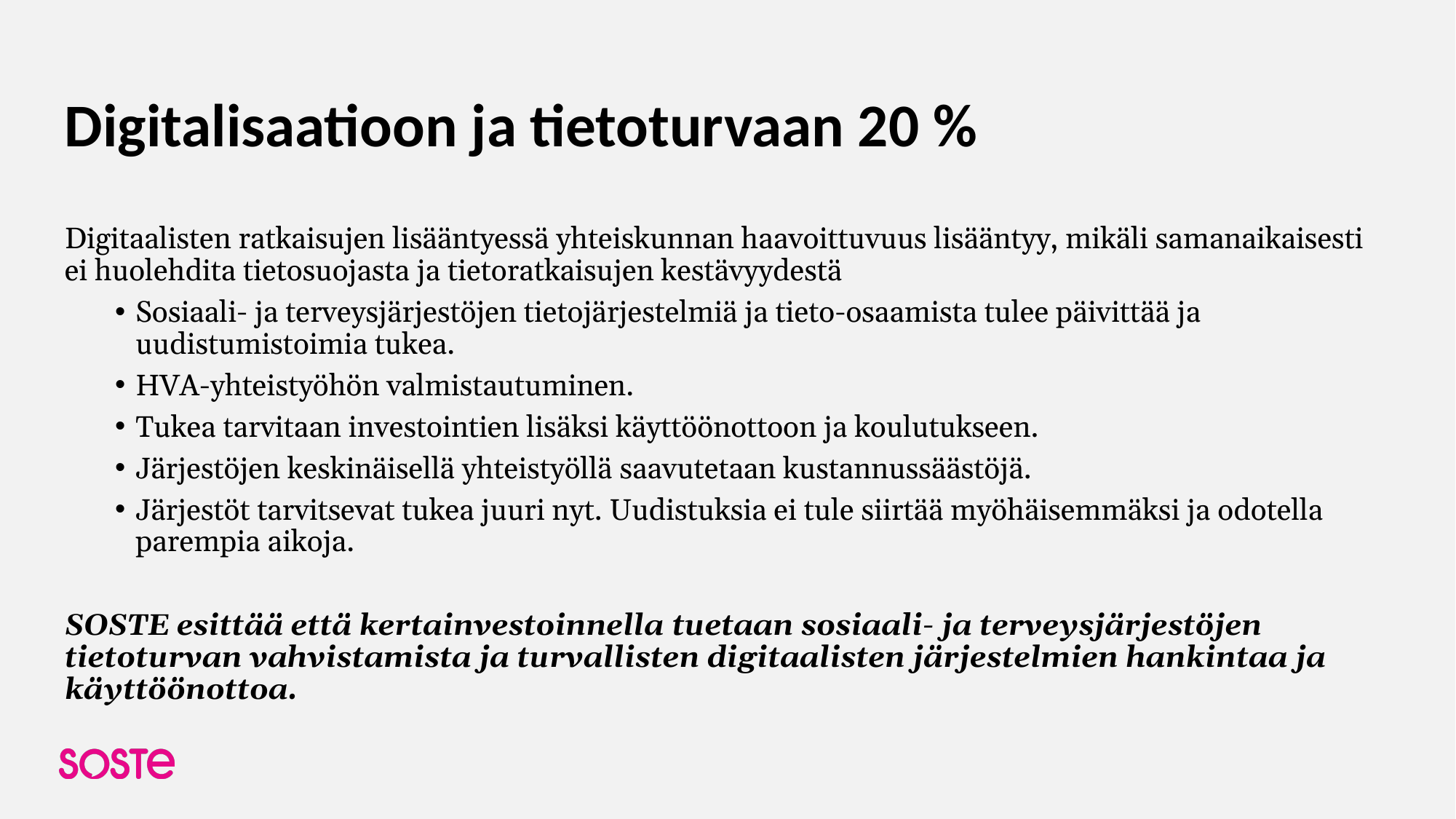

# Digitalisaatioon ja tietoturvaan 20 %
Digitaalisten ratkaisujen lisääntyessä yhteiskunnan haavoittuvuus lisääntyy, mikäli samanaikaisesti ei huolehdita tietosuojasta ja tietoratkaisujen kestävyydestä
Sosiaali- ja terveysjärjestöjen tietojärjestelmiä ja tieto-osaamista tulee päivittää ja uudistumistoimia tukea.
HVA-yhteistyöhön valmistautuminen.
Tukea tarvitaan investointien lisäksi käyttöönottoon ja koulutukseen.
Järjestöjen keskinäisellä yhteistyöllä saavutetaan kustannussäästöjä.
Järjestöt tarvitsevat tukea juuri nyt. Uudistuksia ei tule siirtää myöhäisemmäksi ja odotella parempia aikoja.

SOSTE esittää että kertainvestoinnella tuetaan sosiaali- ja terveysjärjestöjen tietoturvan vahvistamista ja turvallisten digitaalisten järjestelmien hankintaa ja käyttöönottoa.